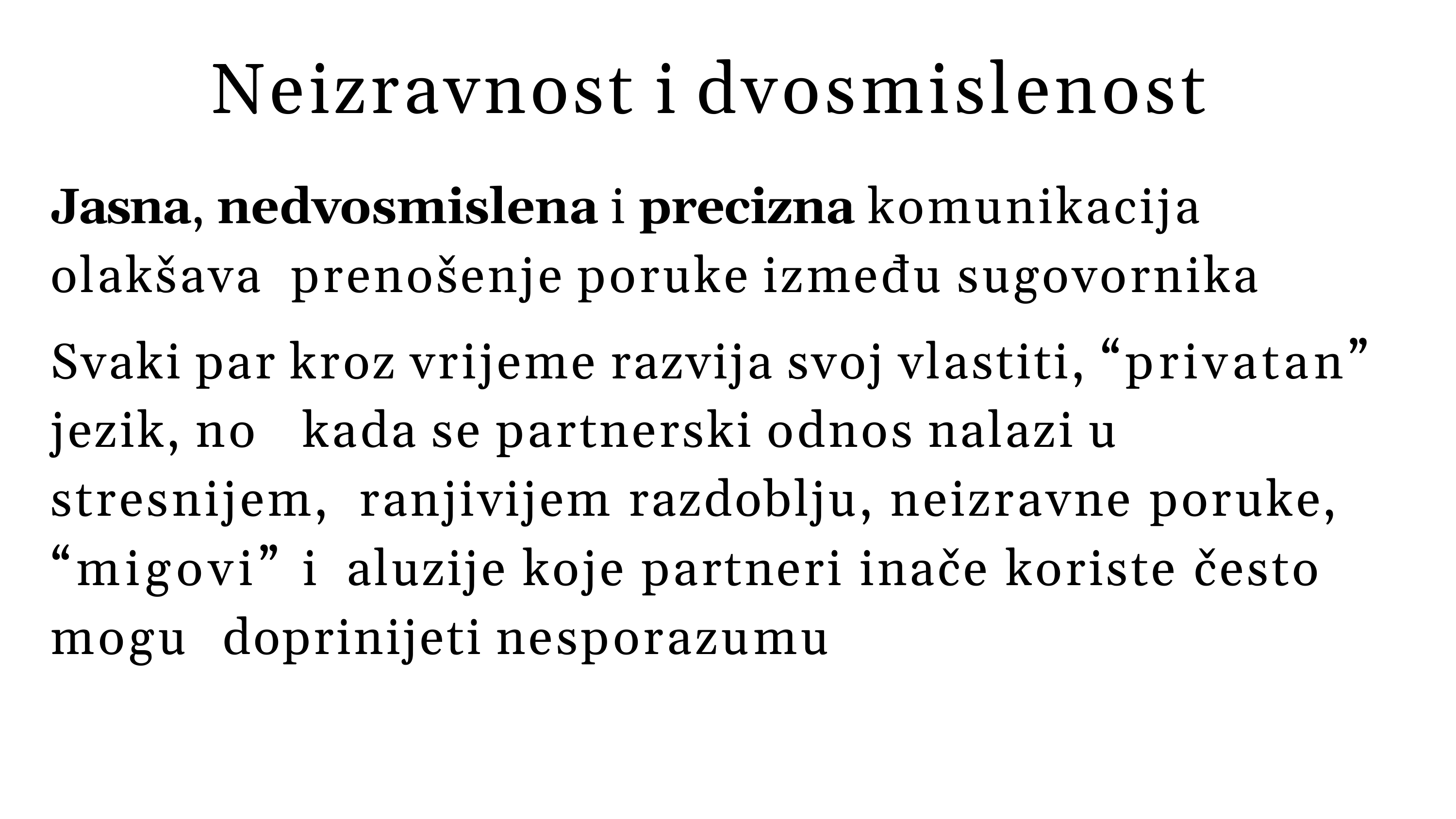

# Neizravnost i dvosmislenost
Jasna, nedvosmislena i precizna komunikacija olakšava  prenošenje poruke između sugovornika
Svaki par kroz vrijeme razvija svoj vlastiti, “privatan”  jezik, no	kada se partnerski odnos nalazi u stresnijem,  ranjivijem razdoblju, neizravne poruke, “migovi” i  aluzije koje partneri inače koriste često mogu  doprinijeti nesporazumu